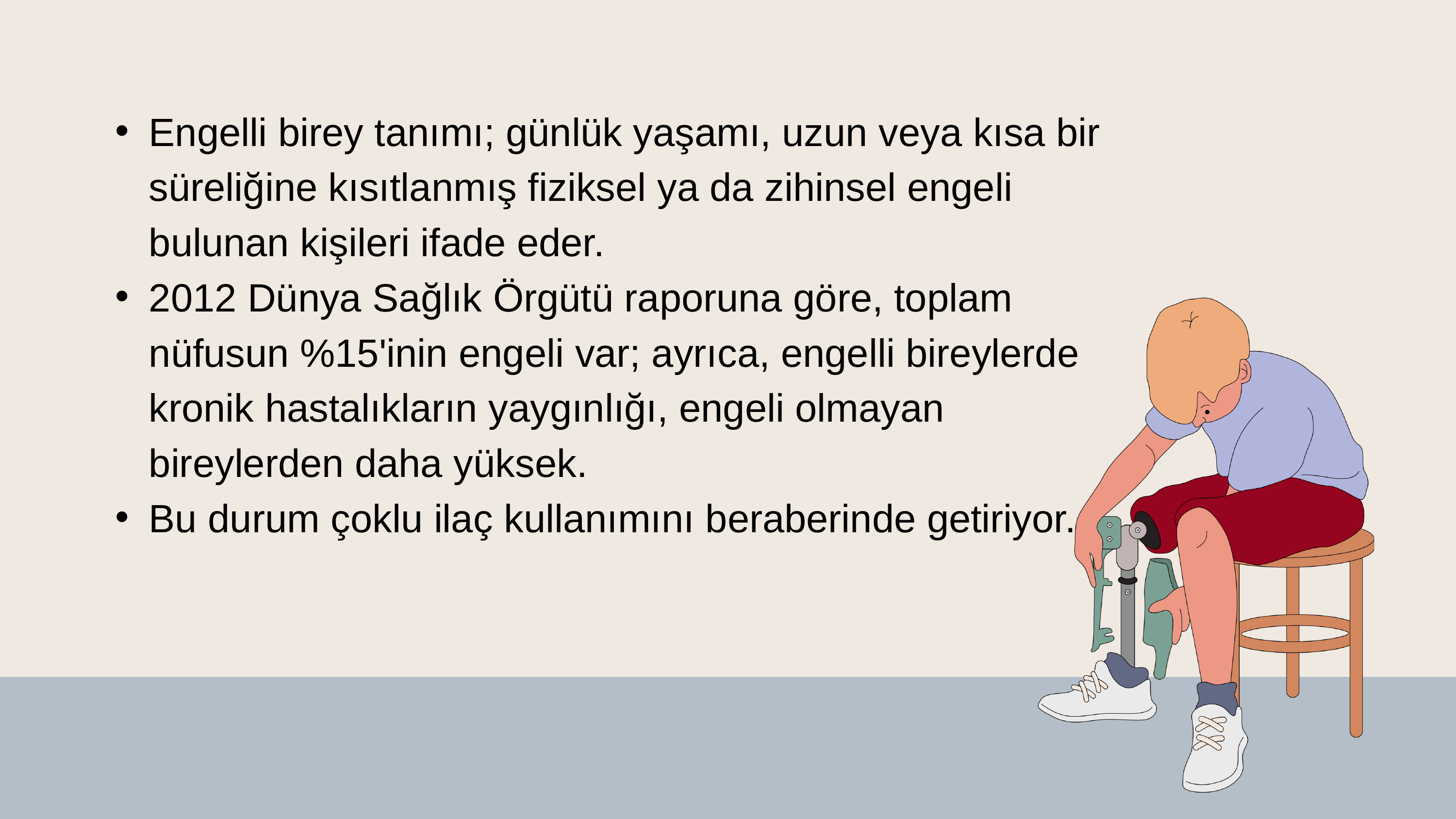

Engelli birey tanımı; günlük yaşamı, uzun veya kısa bir süreliğine kısıtlanmış fiziksel ya da zihinsel engeli bulunan kişileri ifade eder.
2012 Dünya Sağlık Örgütü raporuna göre, toplam nüfusun %15'inin engeli var; ayrıca, engelli bireylerde kronik hastalıkların yaygınlığı, engeli olmayan bireylerden daha yüksek.
Bu durum çoklu ilaç kullanımını beraberinde getiriyor.